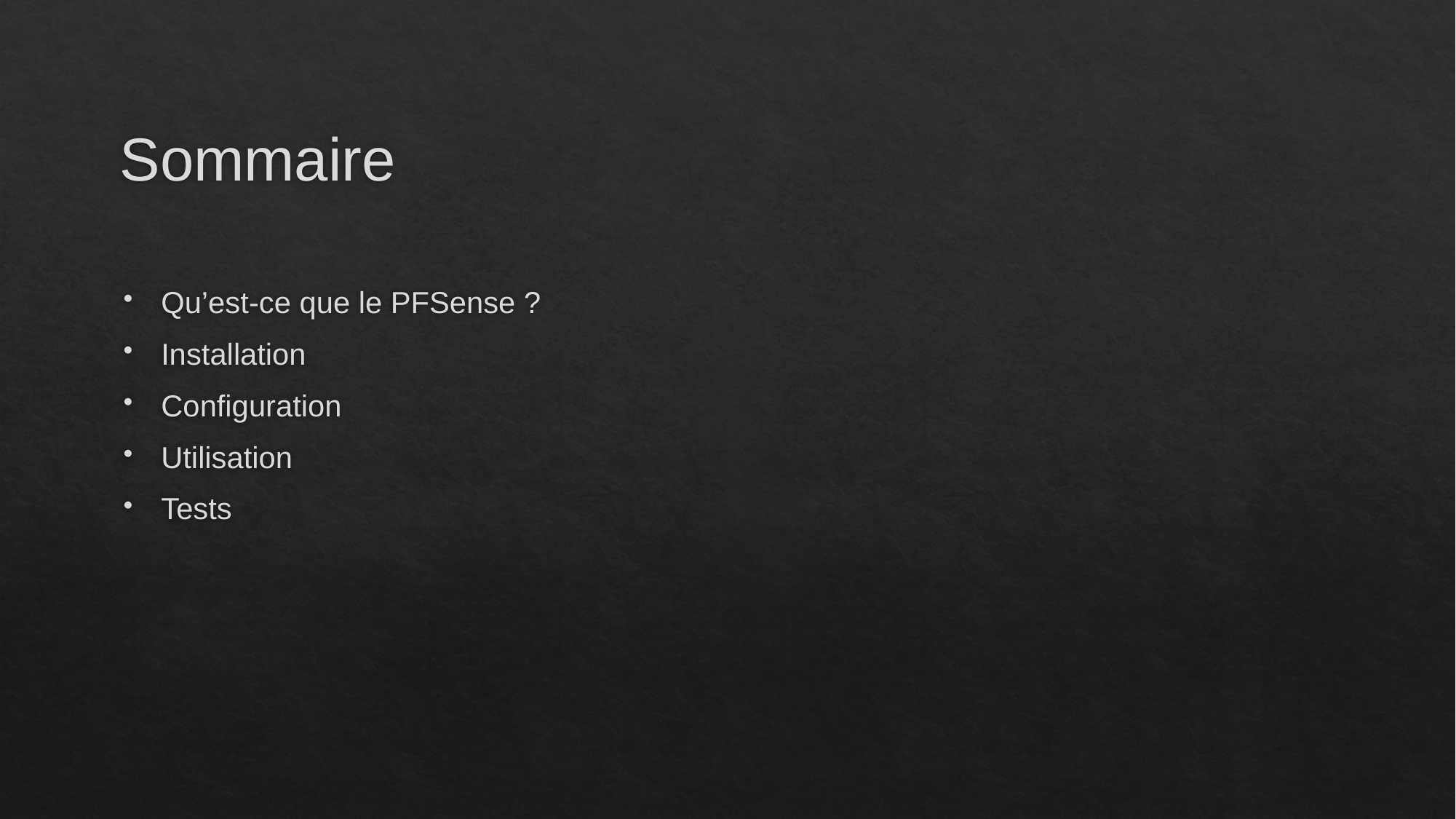

# Sommaire
Qu’est-ce que le PFSense ?
Installation
Configuration
Utilisation
Tests